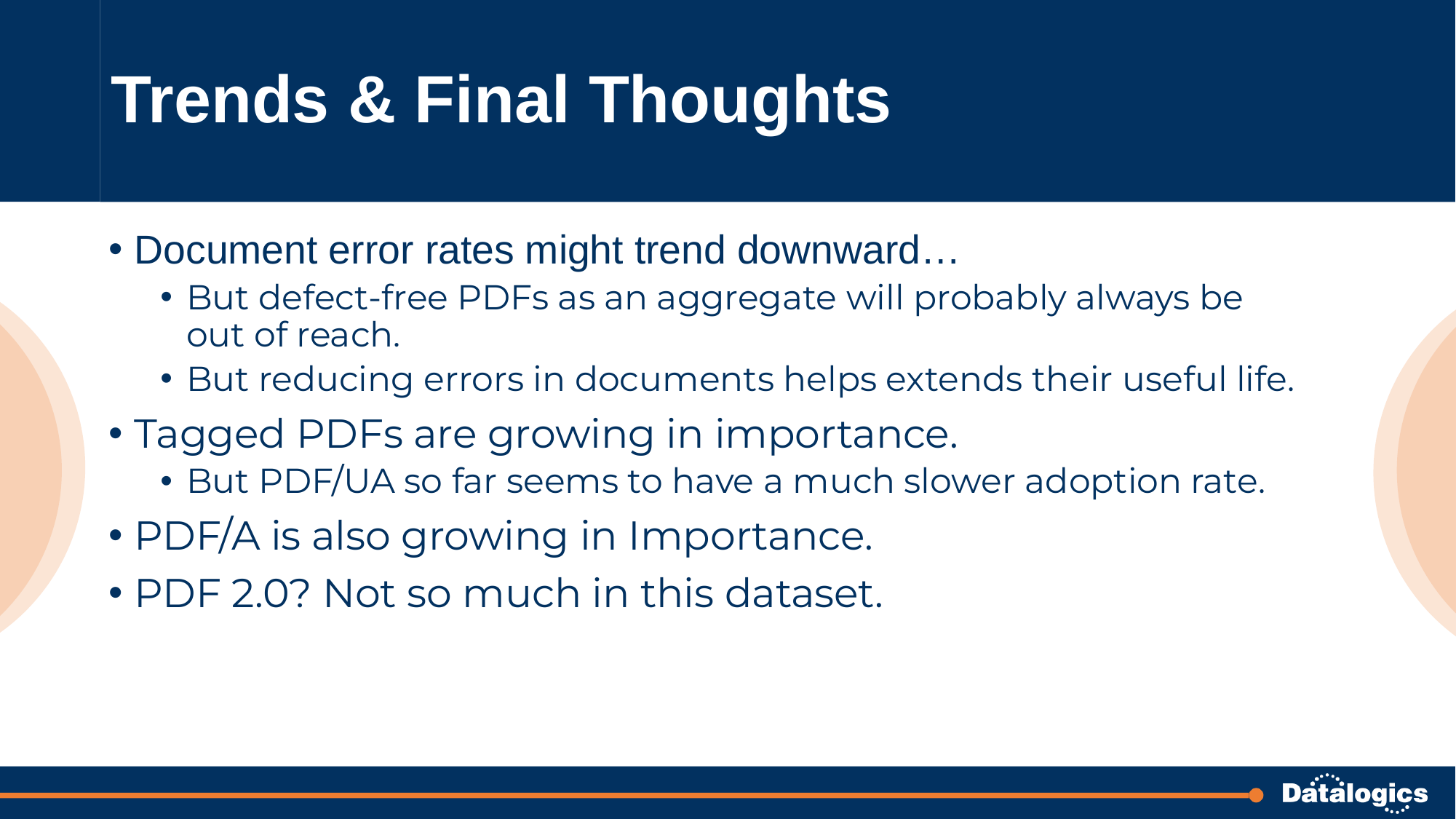

# Trends & Final Thoughts
Document error rates might trend downward…
But defect-free PDFs as an aggregate will probably always be out of reach.
But reducing errors in documents helps extends their useful life.
Tagged PDFs are growing in importance.
But PDF/UA so far seems to have a much slower adoption rate.
PDF/A is also growing in Importance.
PDF 2.0? Not so much in this dataset.